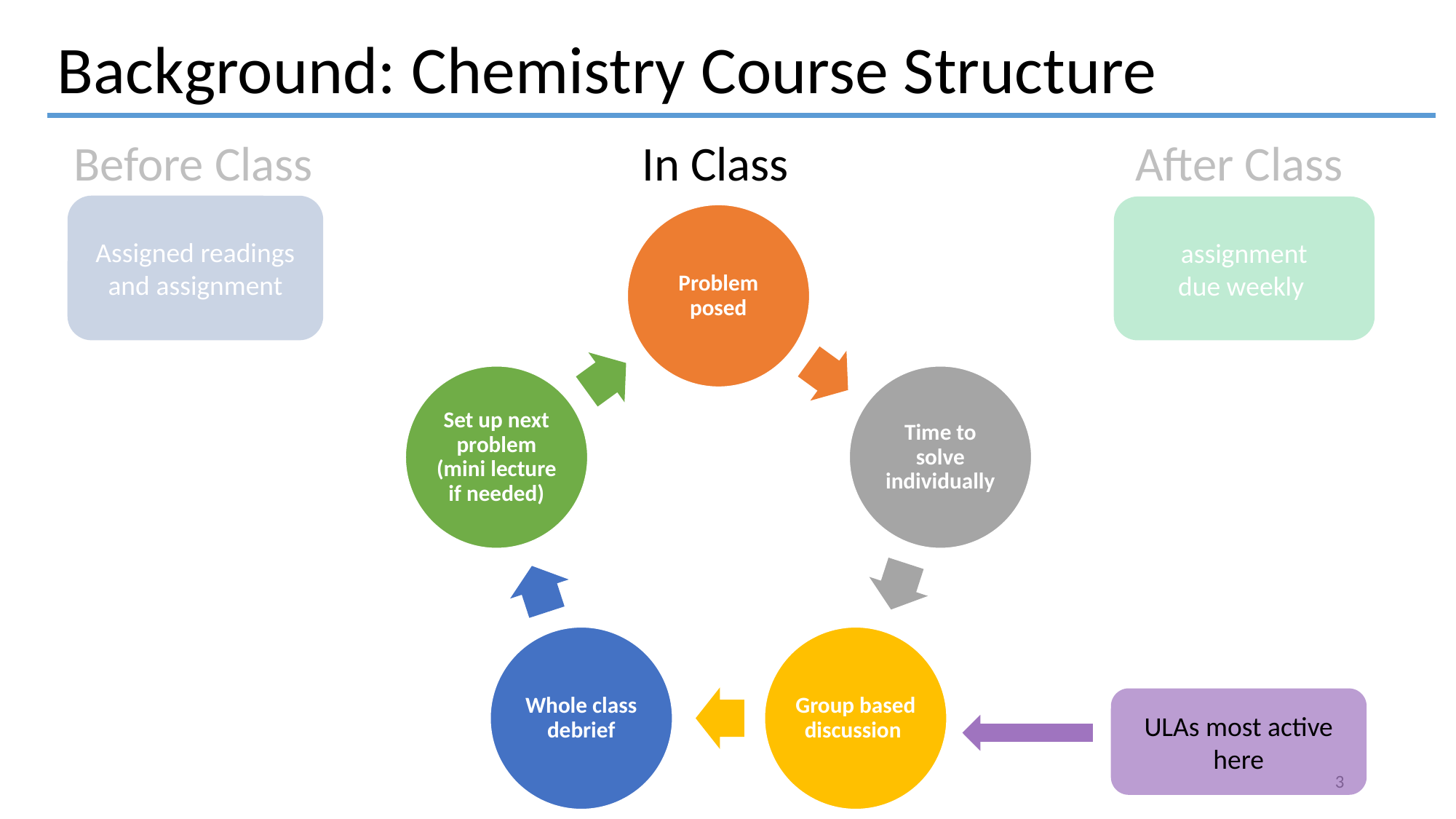

Background: Chemistry Course Structure
 Before Class
In Class
After Class

Assigned readings and assignment
assignment due weekly
Problem posed

Time to solve individually

Group based discussion

Whole class debrief

Set up next problem (mini lecture if needed)

ULAs most active here

3
This Photo by Unknown Author is licensed under CC BY-SA-NC